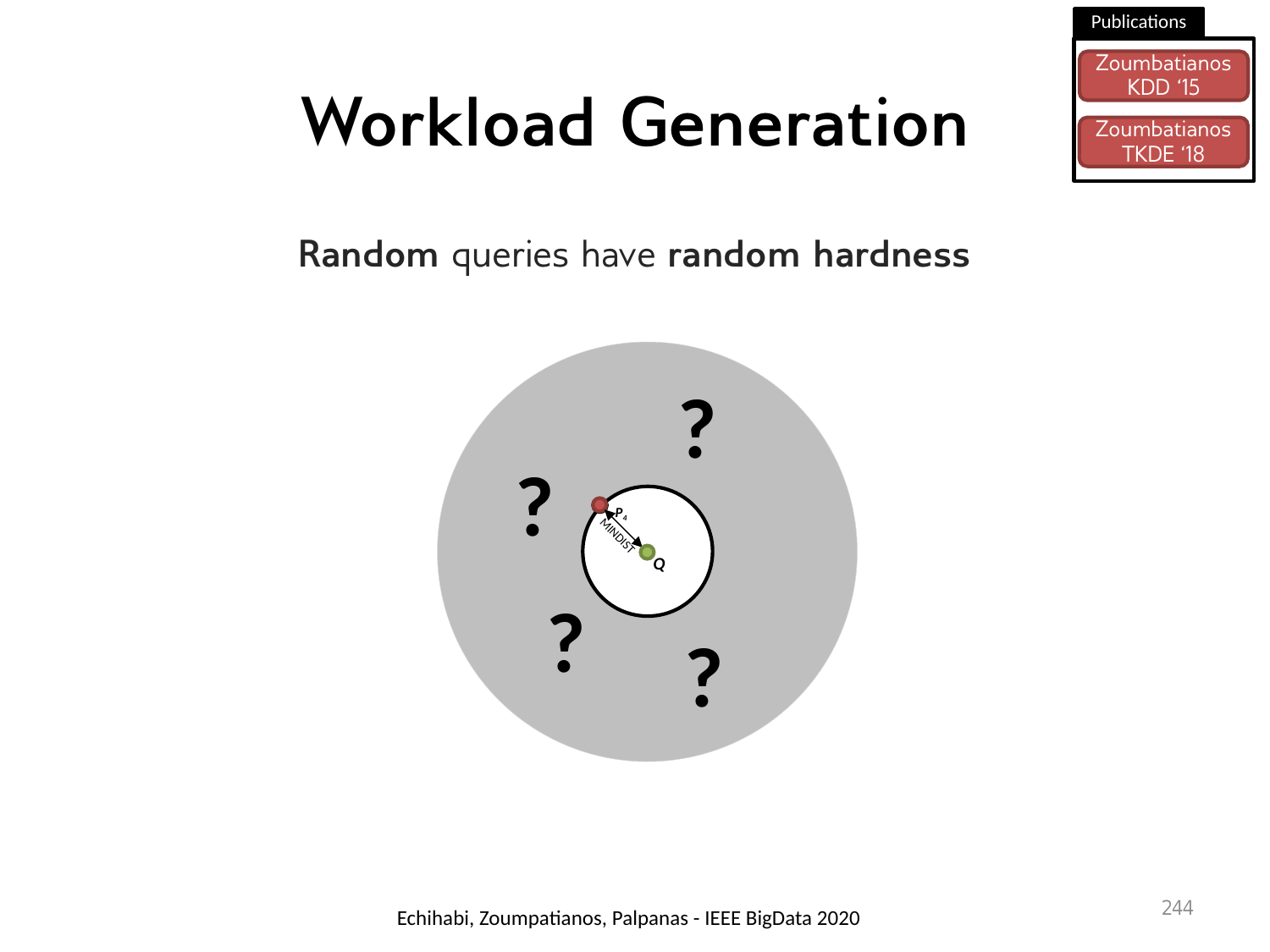

Publications
# Workload Generation

ZoumbatianosKDD ‘15
ZoumbatianosTKDE ‘18
Random queries have random hardness

?
?

P4

MINDIST

Q
?
?
244
Echihabi, Zoumpatianos, Palpanas - IEEE BigData 2020